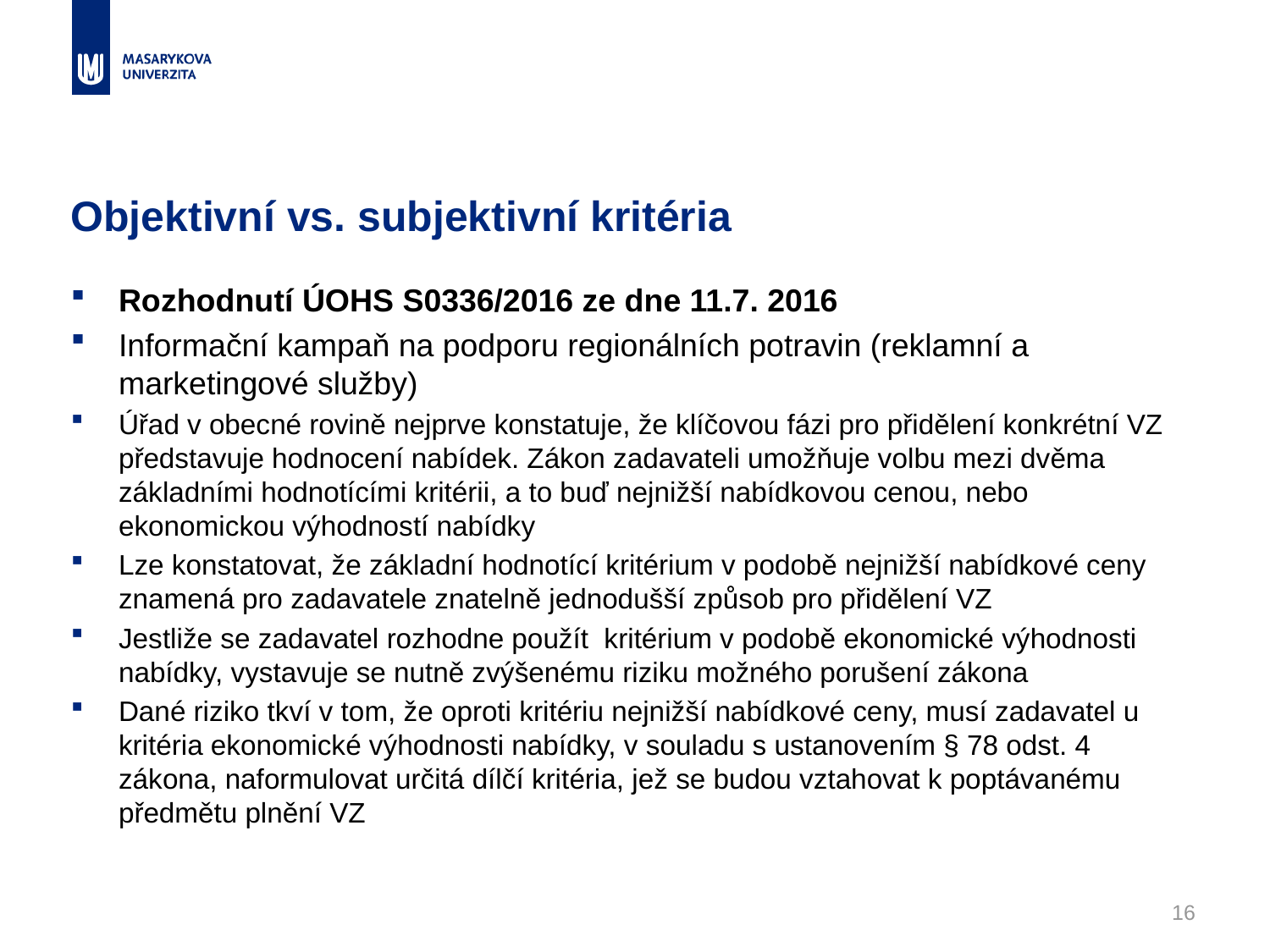

# Objektivní vs. subjektivní kritéria
Rozhodnutí ÚOHS S0336/2016 ze dne 11.7. 2016
Informační kampaň na podporu regionálních potravin (reklamní a marketingové služby)
Úřad v obecné rovině nejprve konstatuje, že klíčovou fázi pro přidělení konkrétní VZ představuje hodnocení nabídek. Zákon zadavateli umožňuje volbu mezi dvěma základními hodnotícími kritérii, a to buď nejnižší nabídkovou cenou, nebo ekonomickou výhodností nabídky
Lze konstatovat, že základní hodnotící kritérium v podobě nejnižší nabídkové ceny znamená pro zadavatele znatelně jednodušší způsob pro přidělení VZ
Jestliže se zadavatel rozhodne použít  kritérium v podobě ekonomické výhodnosti nabídky, vystavuje se nutně zvýšenému riziku možného porušení zákona
Dané riziko tkví v tom, že oproti kritériu nejnižší nabídkové ceny, musí zadavatel u kritéria ekonomické výhodnosti nabídky, v souladu s ustanovením § 78 odst. 4 zákona, naformulovat určitá dílčí kritéria, jež se budou vztahovat k poptávanému předmětu plnění VZ
16